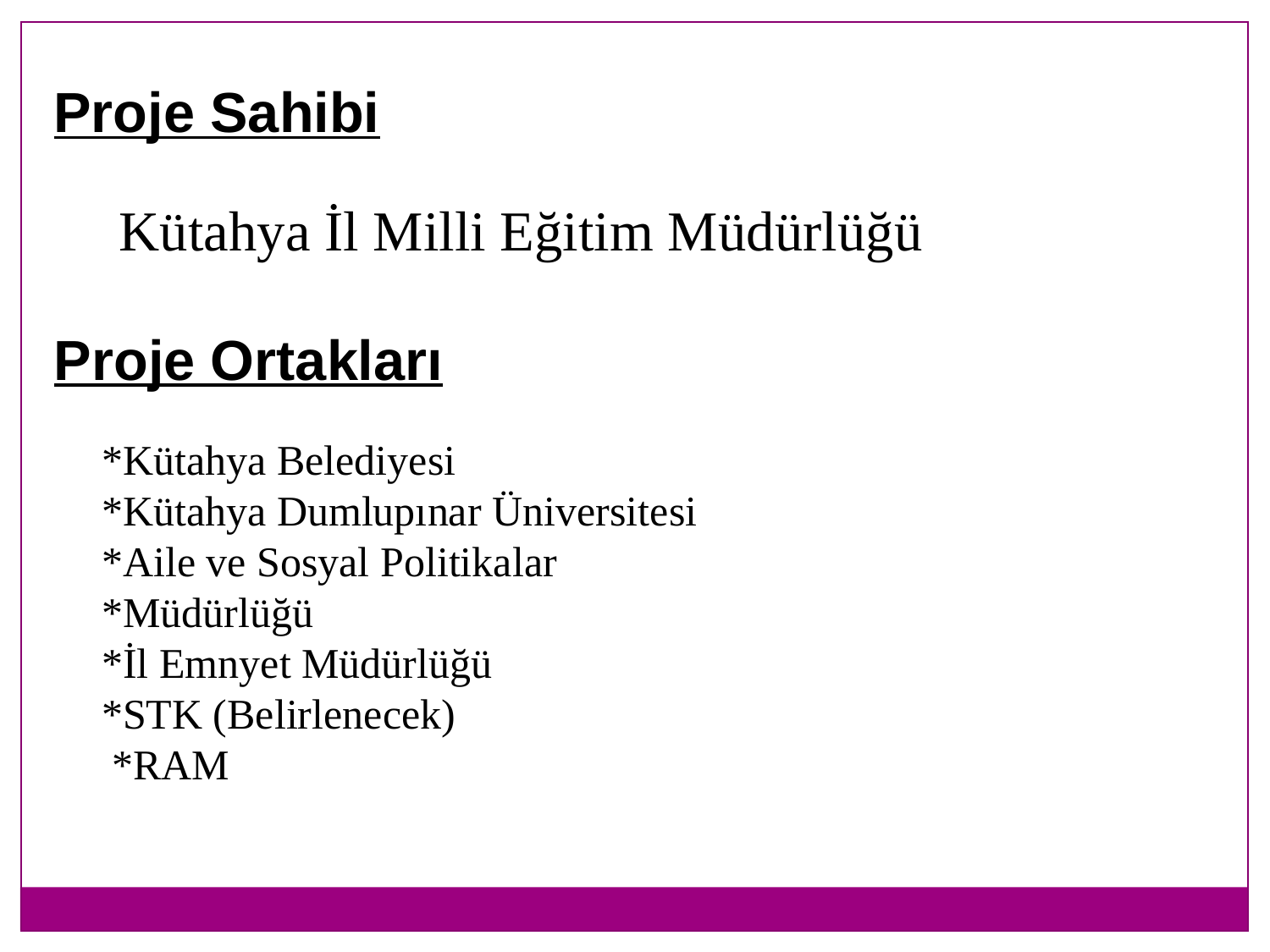

Proje Sahibi
 Kütahya İl Milli Eğitim Müdürlüğü
Proje Ortakları
*Kütahya Belediyesi
*Kütahya Dumlupınar Üniversitesi
*Aile ve Sosyal Politikalar *Müdürlüğü
*İl Emnyet Müdürlüğü
*STK (Belirlenecek)
 *RAM